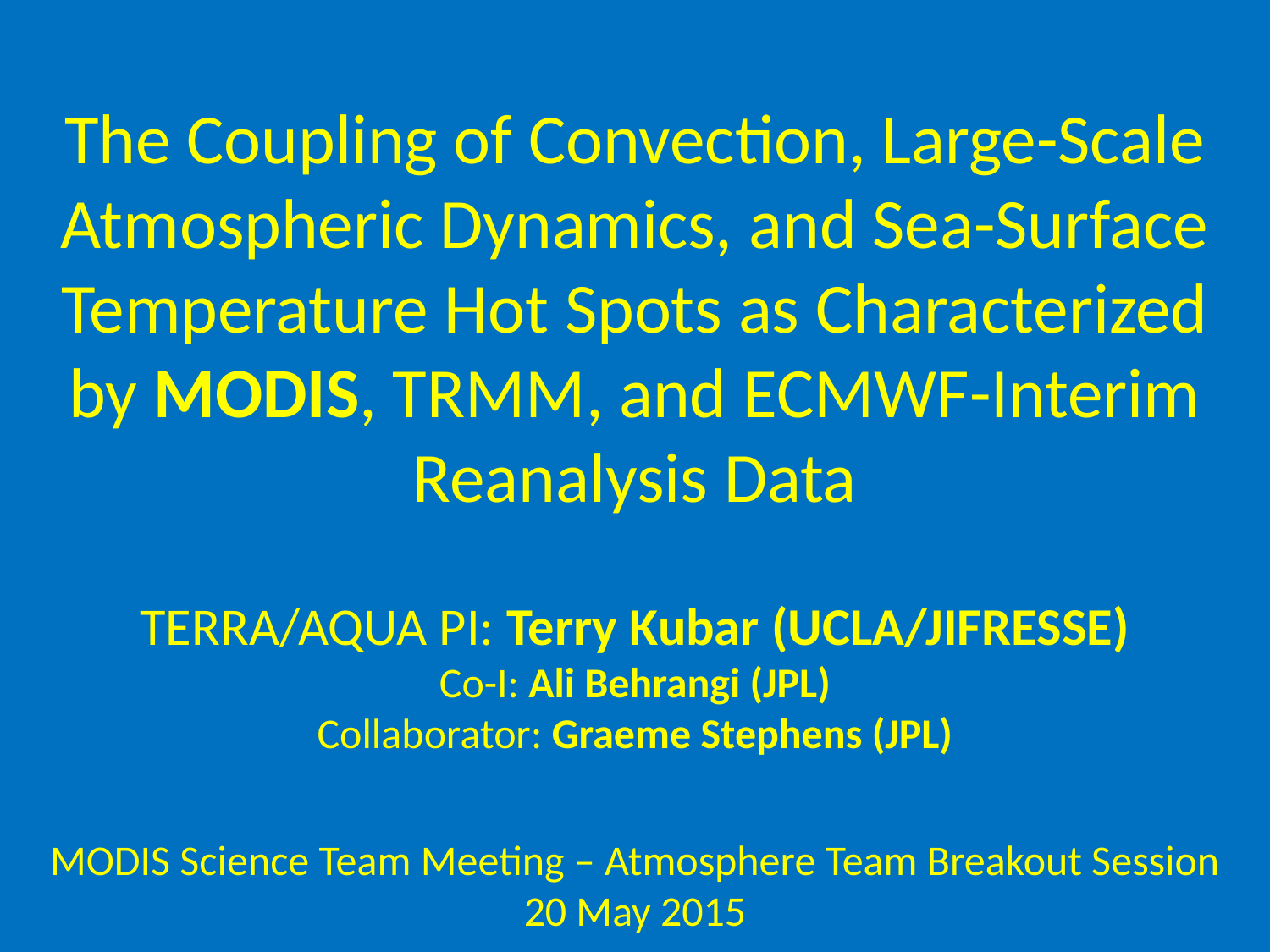

The Coupling of Convection, Large-Scale Atmospheric Dynamics, and Sea-Surface Temperature Hot Spots as Characterized by MODIS, TRMM, and ECMWF-Interim Reanalysis Data

TERRA/AQUA PI: Terry Kubar (UCLA/JIFRESSE)
Co-I: Ali Behrangi (JPL)
Collaborator: Graeme Stephens (JPL)

MODIS Science Team Meeting – Atmosphere Team Breakout Session
20 May 2015